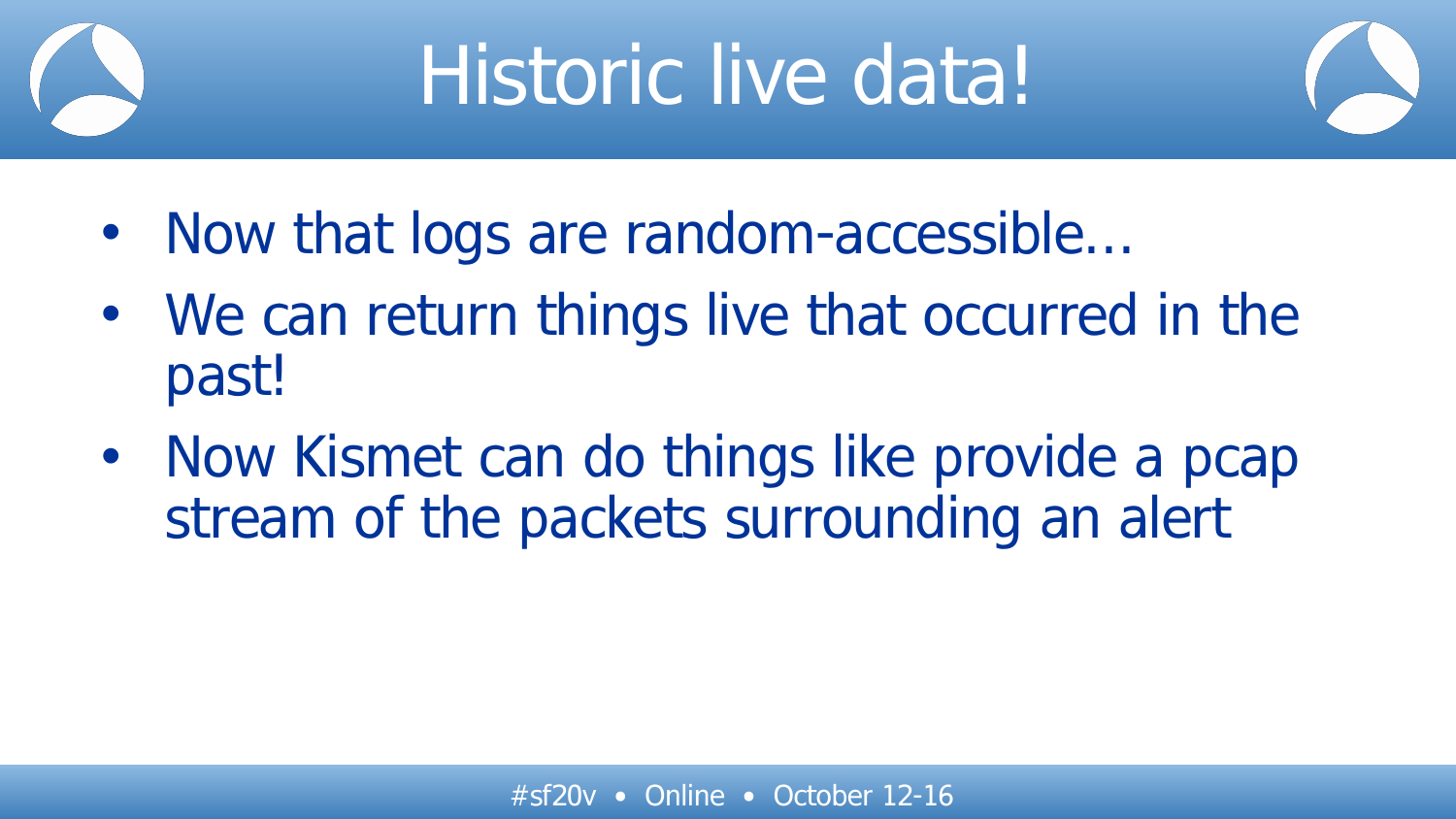

# Historic live data!
Now that logs are random-accessible...
We can return things live that occurred in the past!
Now Kismet can do things like provide a pcap stream of the packets surrounding an alert